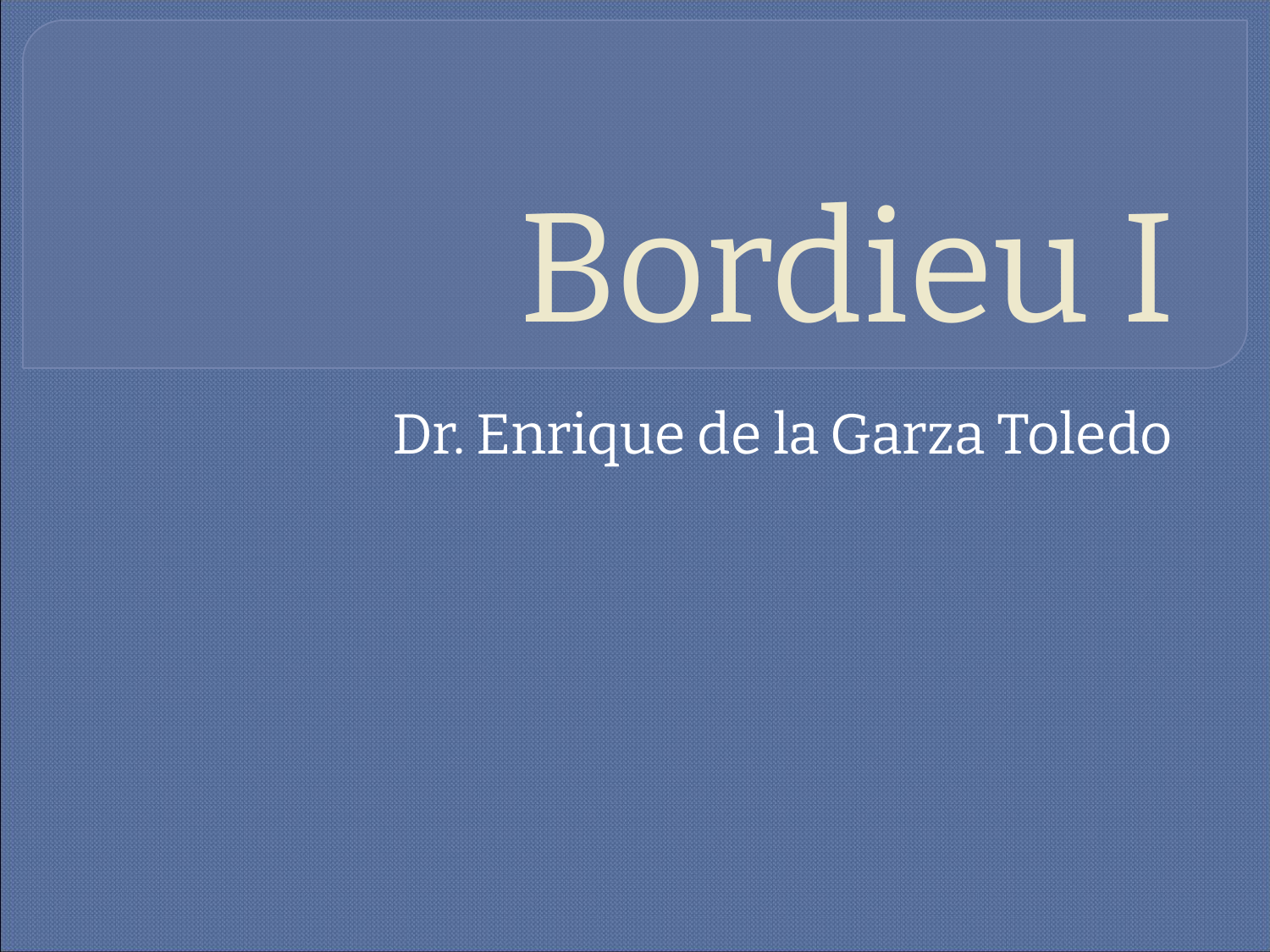

# Bordieu I
Dr. Enrique de la Garza Toledo